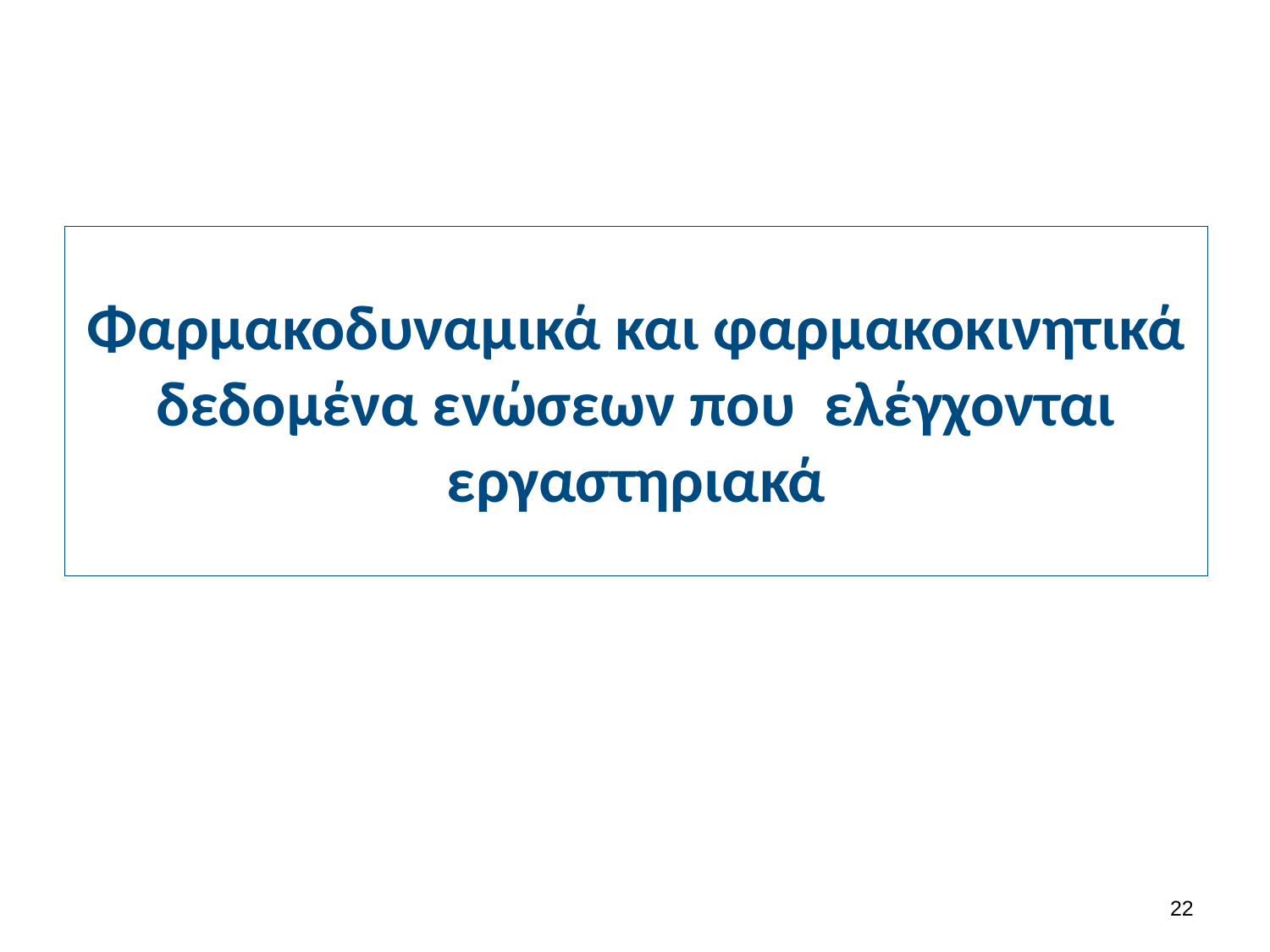

# Φαρμακοδυναμικά και φαρμακοκινητικά δεδομένα ενώσεων που  ελέγχονται εργαστηριακά
22